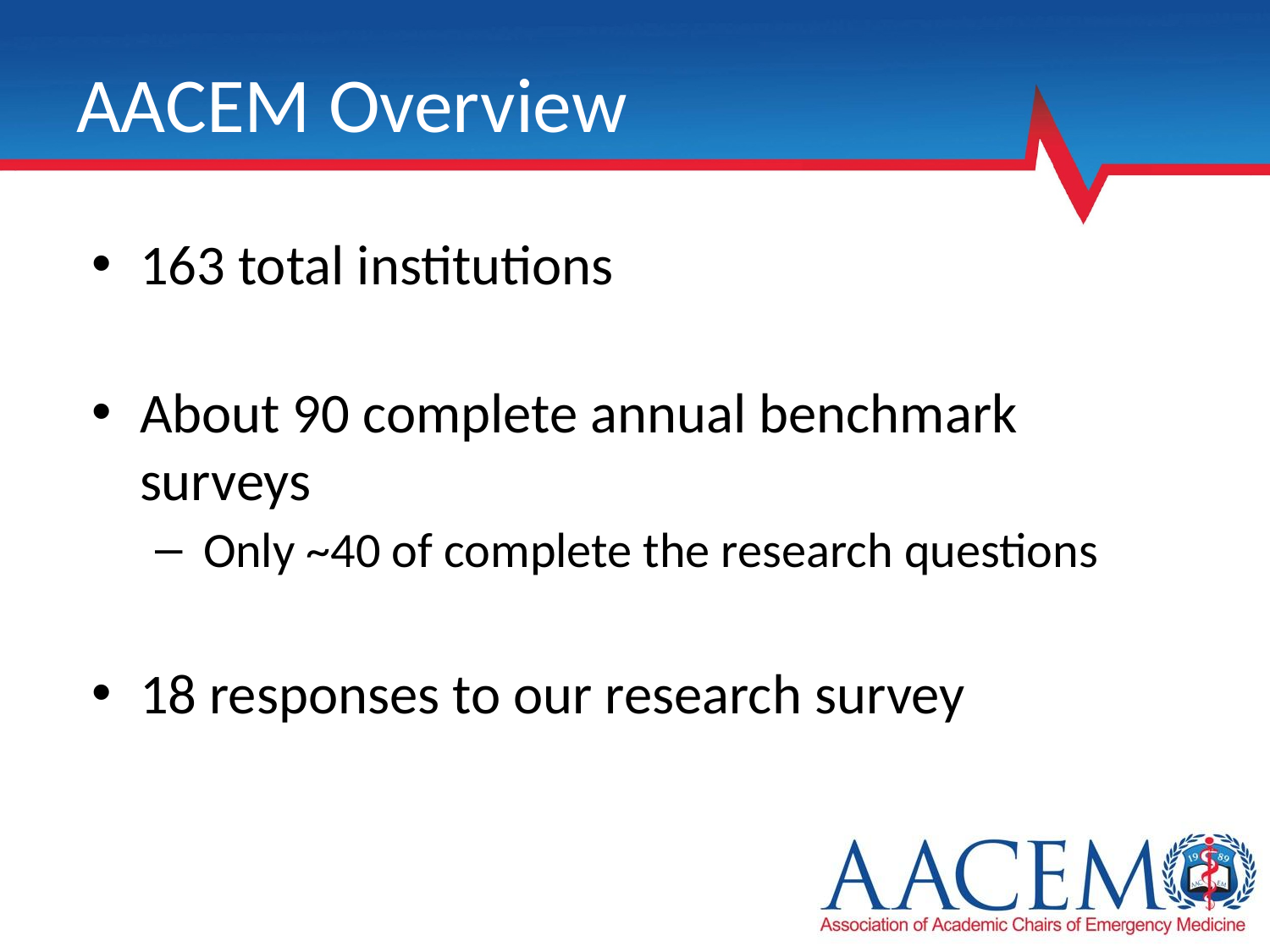

# AACEM Overview
163 total institutions

About 90 complete annual benchmark surveys
Only ~40 of complete the research questions

18 responses to our research survey